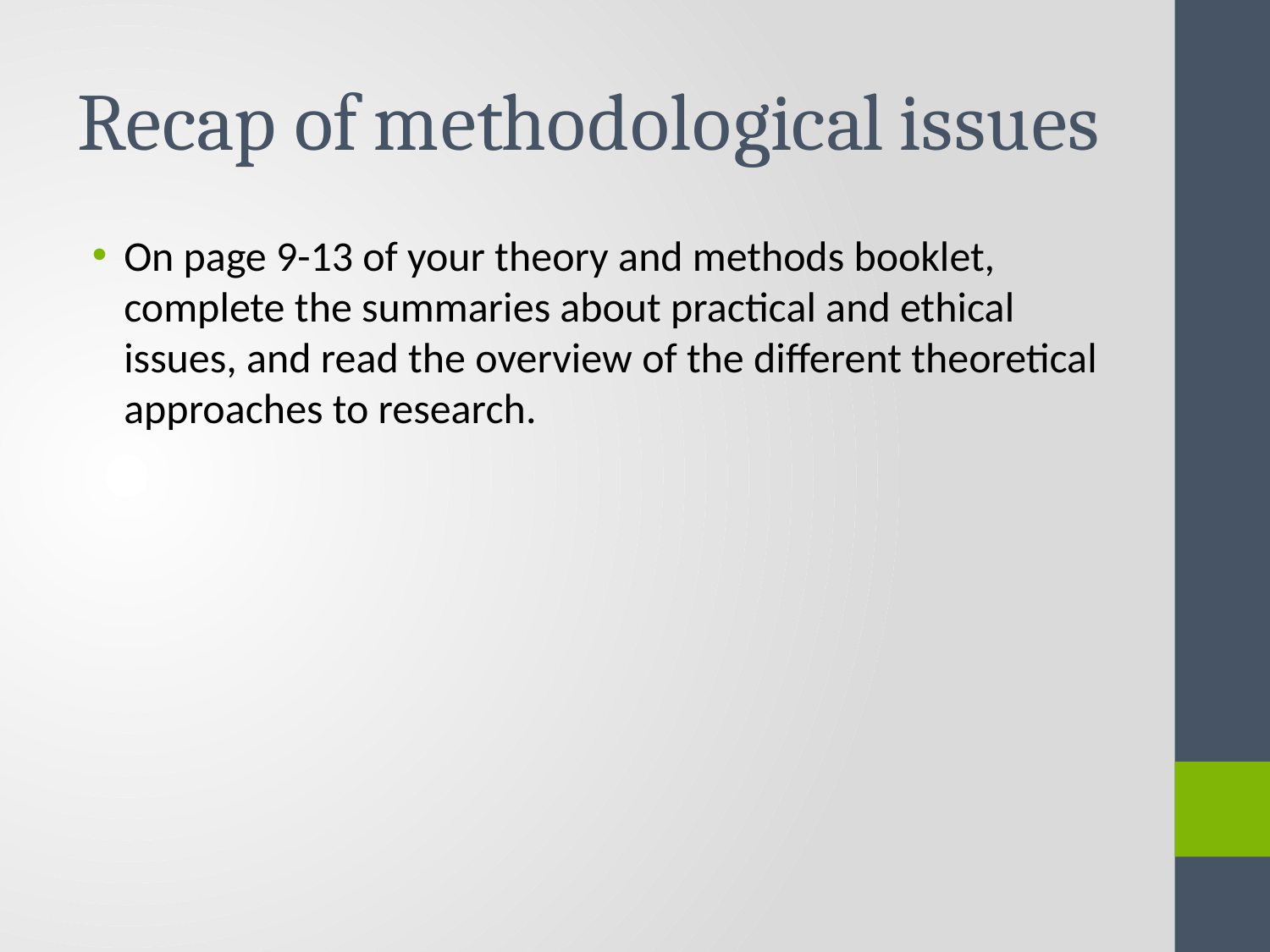

# Recap of methodological issues
On page 9-13 of your theory and methods booklet, complete the summaries about practical and ethical issues, and read the overview of the different theoretical approaches to research.